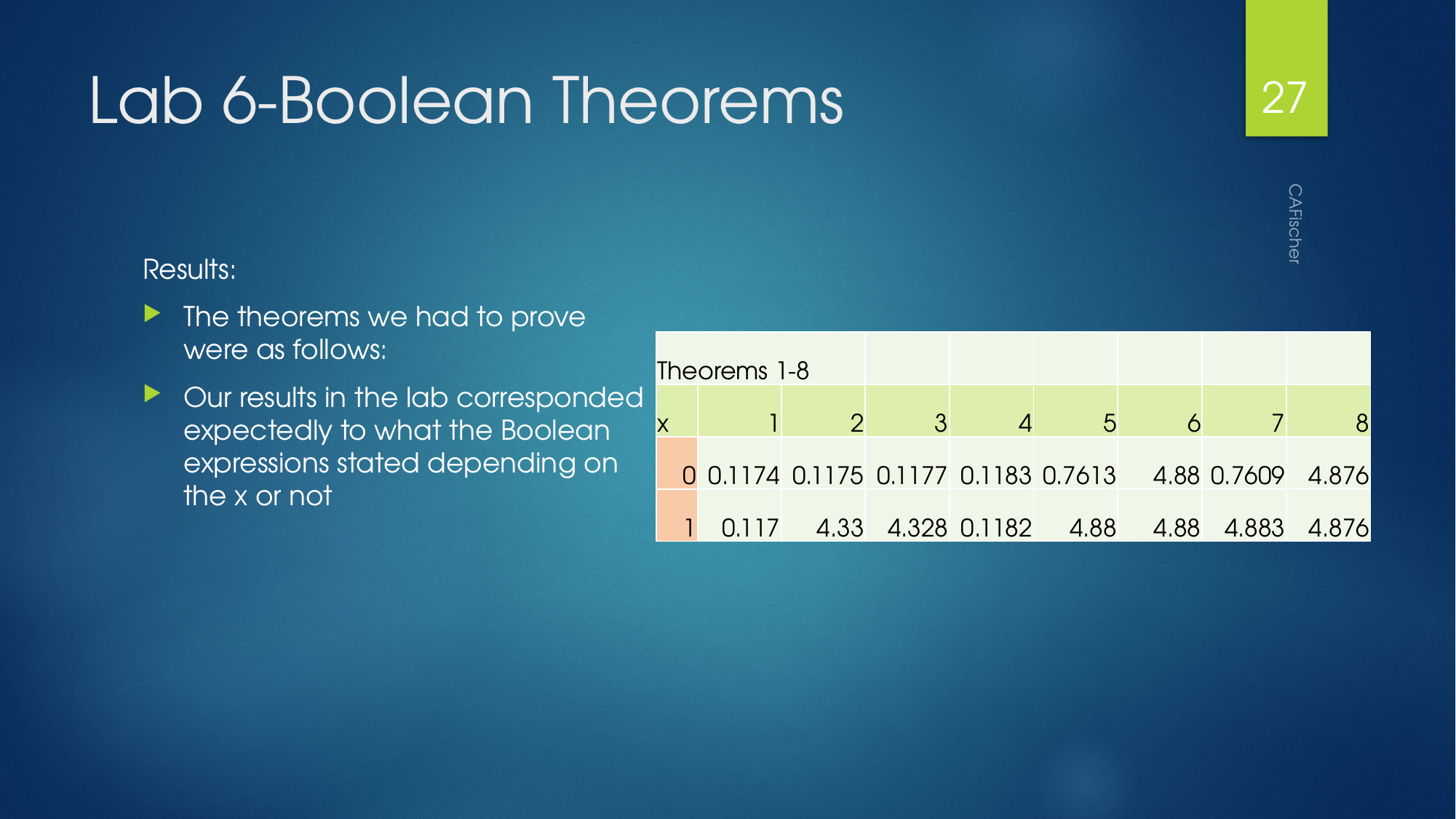

27
# Lab 6-Boolean Theorems
Results:
The theorems we had to prove were as follows:
Our results in the lab corresponded expectedly to what the Boolean expressions stated depending on the x or not
| Theorems 1-8 |  |  |  |  |  |  |  |  |
| --- | --- | --- | --- | --- | --- | --- | --- | --- |
| x | 1 | 2 | 3 | 4 | 5 | 6 | 7 | 8 |
| 0 | 0.1174 | 0.1175 | 0.1177 | 0.1183 | 0.7613 | 4.88 | 0.7609 | 4.876 |
| 1 | 0.117 | 4.33 | 4.328 | 0.1182 | 4.88 | 4.88 | 4.883 | 4.876 |
CAFischer